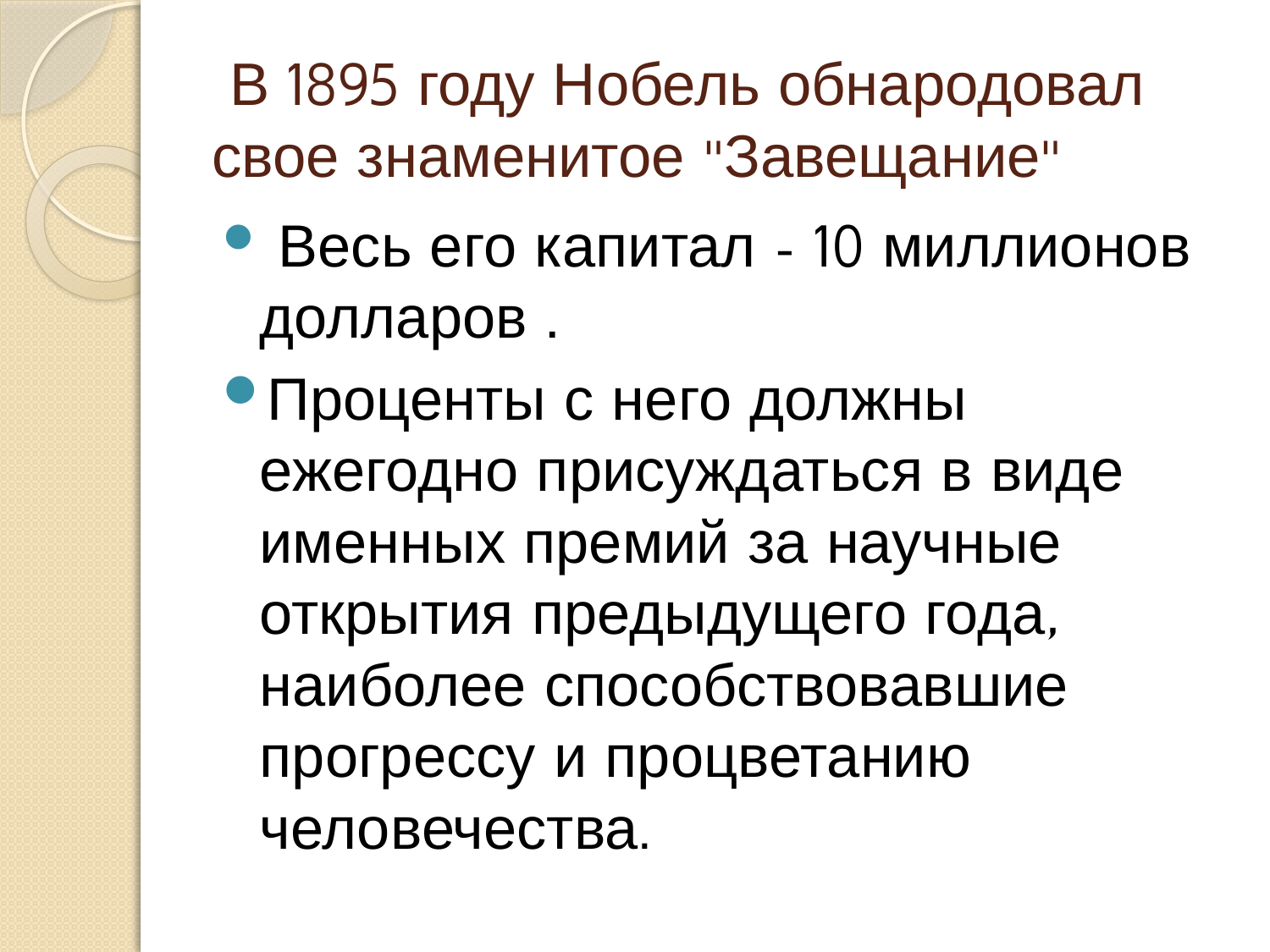

# В 1895 году Нобель обнародовал свое знаменитое "Завещание"
 Весь его капитал - 10 миллионов долларов .
Проценты с него должны  ежегодно присуждаться в виде именных премий за научные открытия предыдущего года, наиболее способствовавшие прогрессу и процветанию человечества.